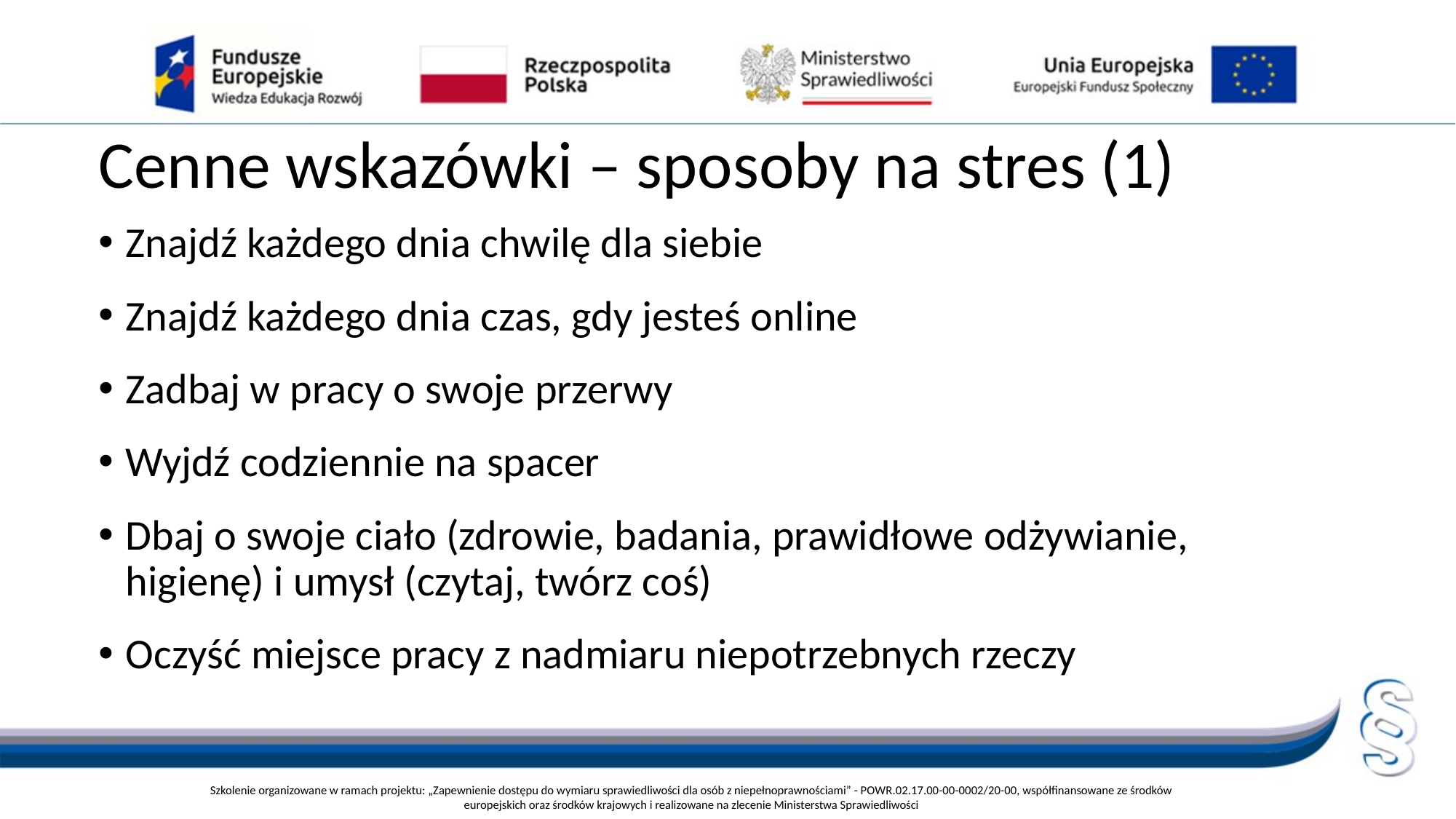

# Cenne wskazówki – sposoby na stres (1)
Znajdź każdego dnia chwilę dla siebie
Znajdź każdego dnia czas, gdy jesteś online
Zadbaj w pracy o swoje przerwy
Wyjdź codziennie na spacer
Dbaj o swoje ciało (zdrowie, badania, prawidłowe odżywianie, higienę) i umysł (czytaj, twórz coś)
Oczyść miejsce pracy z nadmiaru niepotrzebnych rzeczy

Szkolenie organizowane w ramach projektu: „Zapewnienie dostępu do wymiaru sprawiedliwości dla osób z niepełnoprawnościami” - POWR.02.17.00-00-0002/20-00, współfinansowane ze środków europejskich oraz środków krajowych i realizowane na zlecenie Ministerstwa Sprawiedliwości